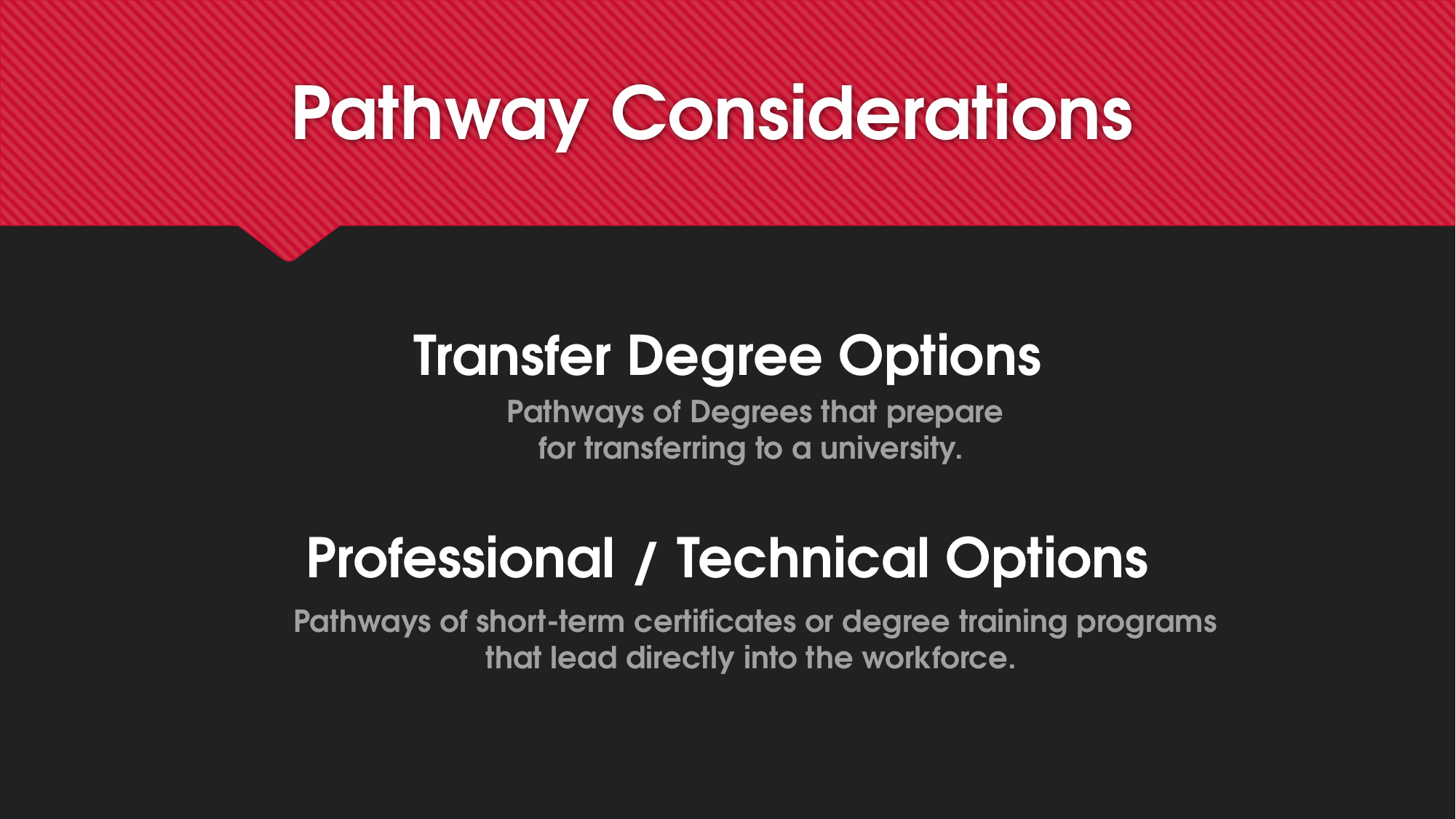

# Pathway Considerations
Transfer Degree Options
Pathways of Degrees that prepare
for transferring to a university.
Professional / Technical Options
Pathways of short-term certificates or degree training programs
that lead directly into the workforce.